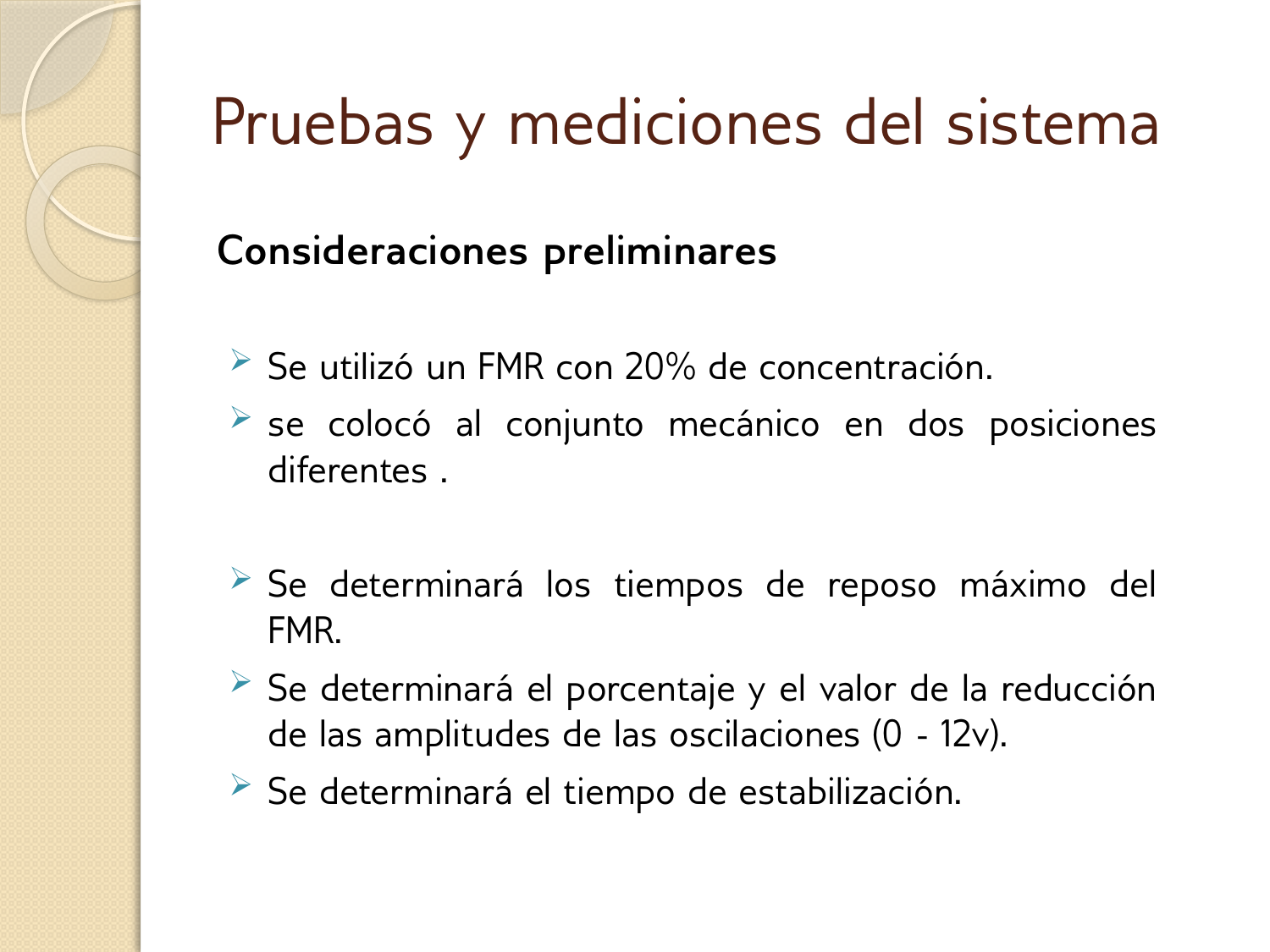

# Pruebas y mediciones del sistema
Consideraciones preliminares

Se utilizó un FMR con 20% de concentración.
se colocó al conjunto mecánico en dos posiciones diferentes .

Se determinará los tiempos de reposo máximo del FMR.
Se determinará el porcentaje y el valor de la reducción de las amplitudes de las oscilaciones (0 - 12v).
Se determinará el tiempo de estabilización.